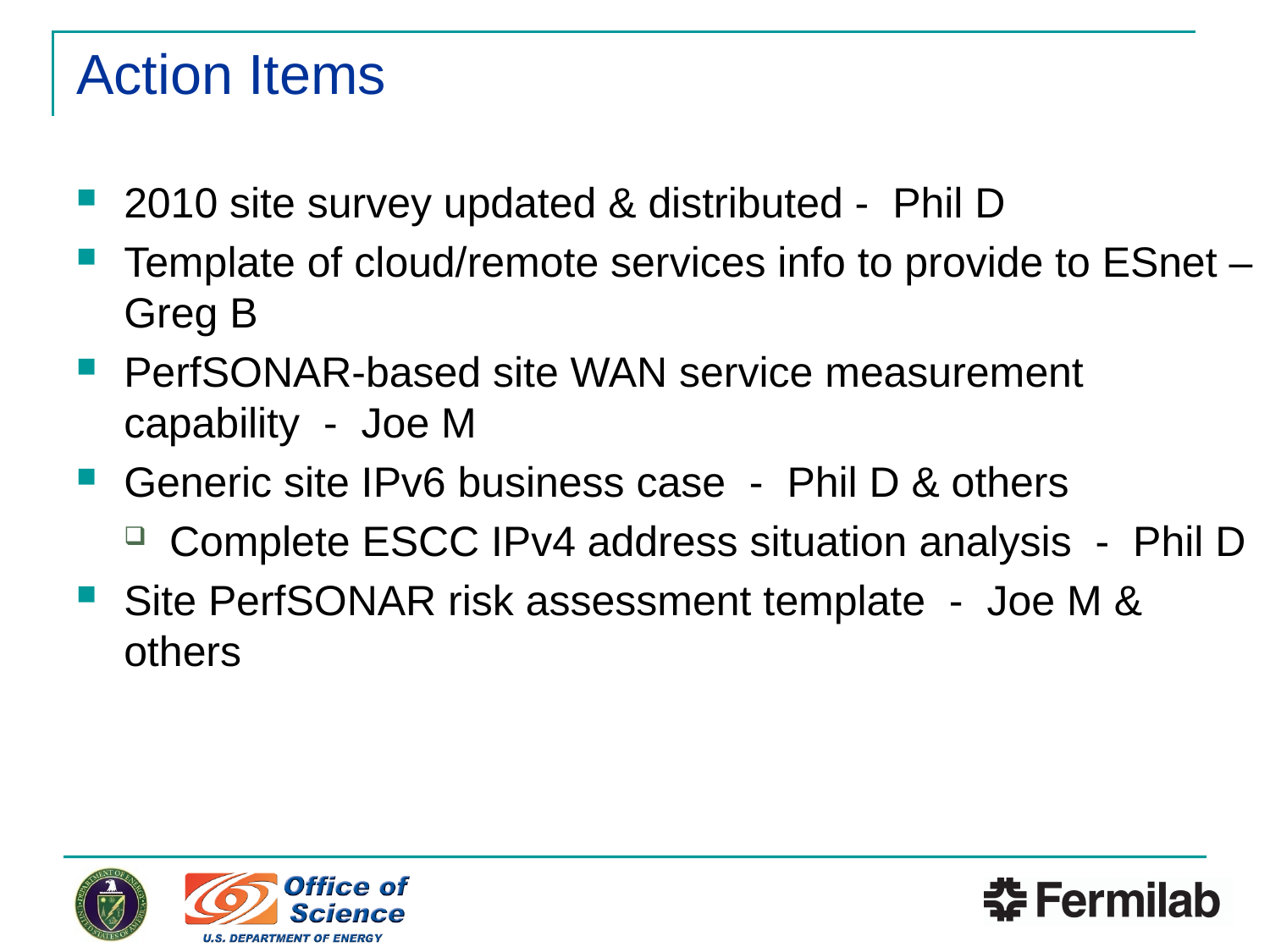

# Action Items
2010 site survey updated & distributed -  Phil D
Template of cloud/remote services info to provide to ESnet – Greg B
PerfSONAR-based site WAN service measurement capability  -  Joe M
Generic site IPv6 business case  -  Phil D & others
Complete ESCC IPv4 address situation analysis  -  Phil D
Site PerfSONAR risk assessment template  -  Joe M & others